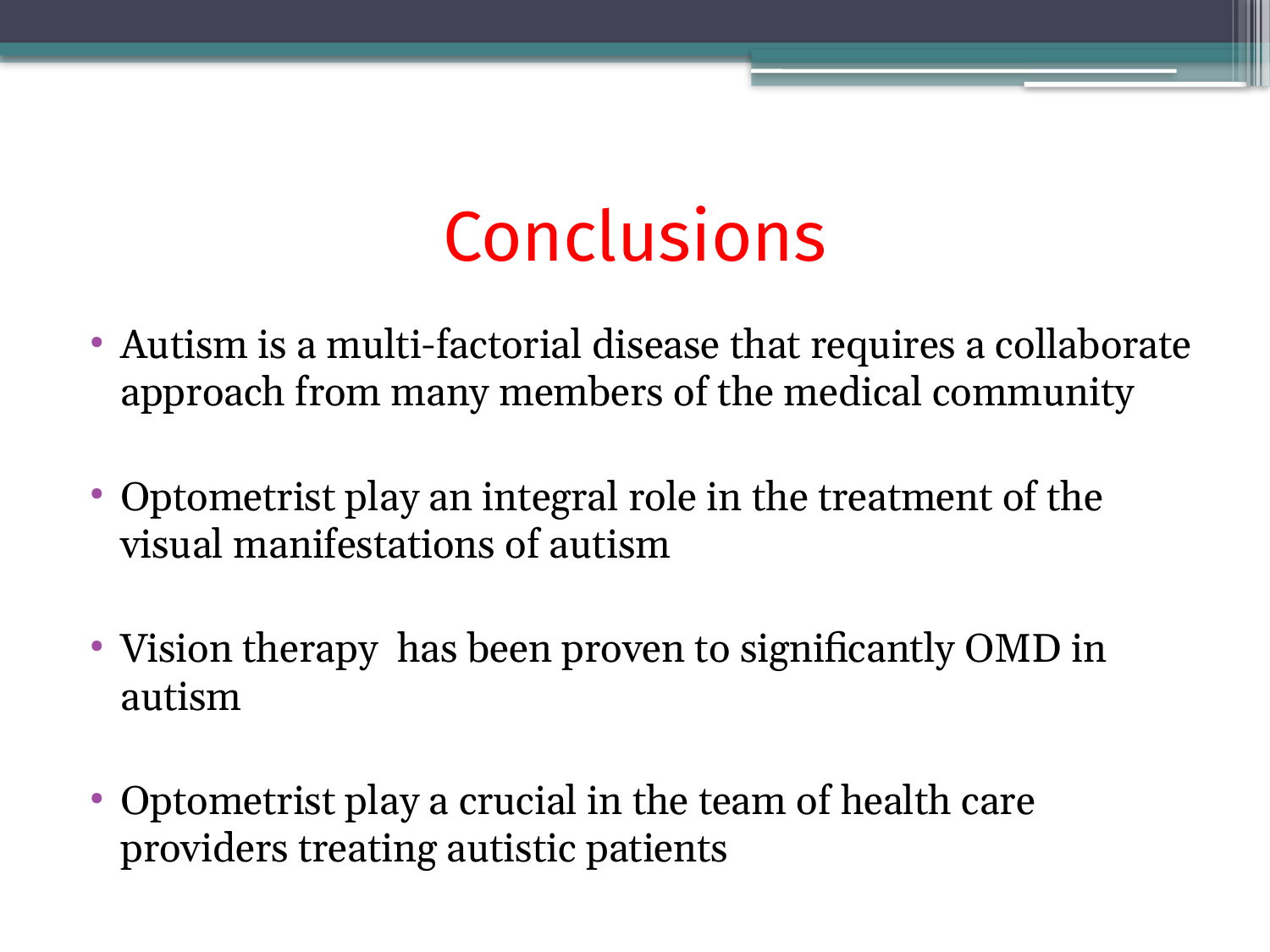

# Conclusions
Autism is a multi-factorial disease that requires a collaborate approach from many members of the medical community

Optometrist play an integral role in the treatment of the visual manifestations of autism

Vision therapy  has been proven to significantly OMD in autism

Optometrist play a crucial in the team of health care providers treating autistic patients